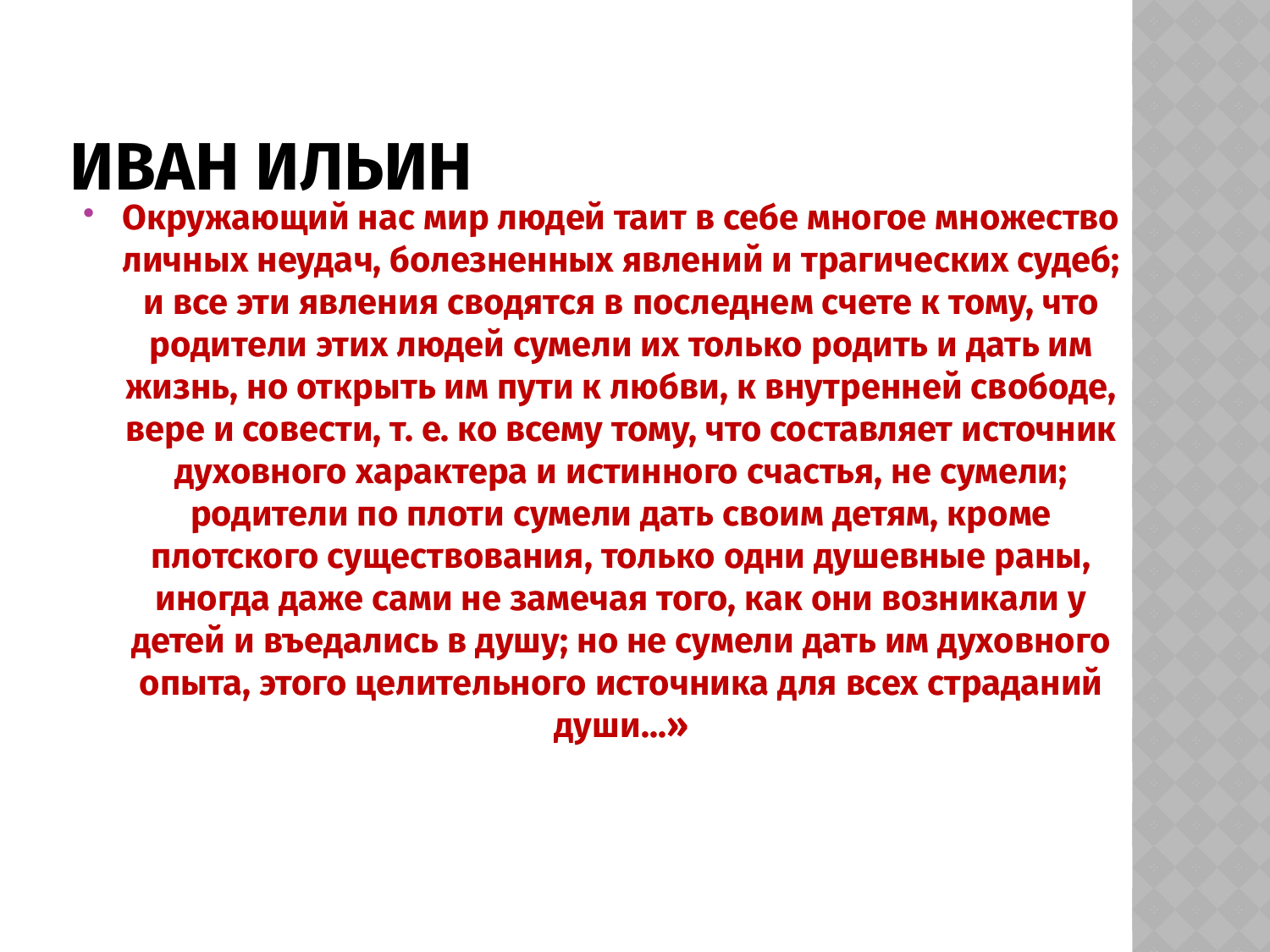

# Иван ИЛЬИН
Окружающий нас мир людей таит в себе многое множество личных неудач, болезненных явлений и трагических судеб; и все эти явления сводятся в последнем счете к тому, что родители этих людей сумели их только родить и дать им жизнь, но открыть им пути к любви, к внутренней свободе, вере и совести, т. е. ко всему тому, что составляет источник духовного характера и истинного счастья, не сумели; родители по плоти сумели дать своим детям, кроме плотского существования, только одни душевные раны, иногда даже сами не замечая того, как они возникали у детей и въедались в душу; но не сумели дать им духовного опыта, этого целительного источника для всех страданий души...»